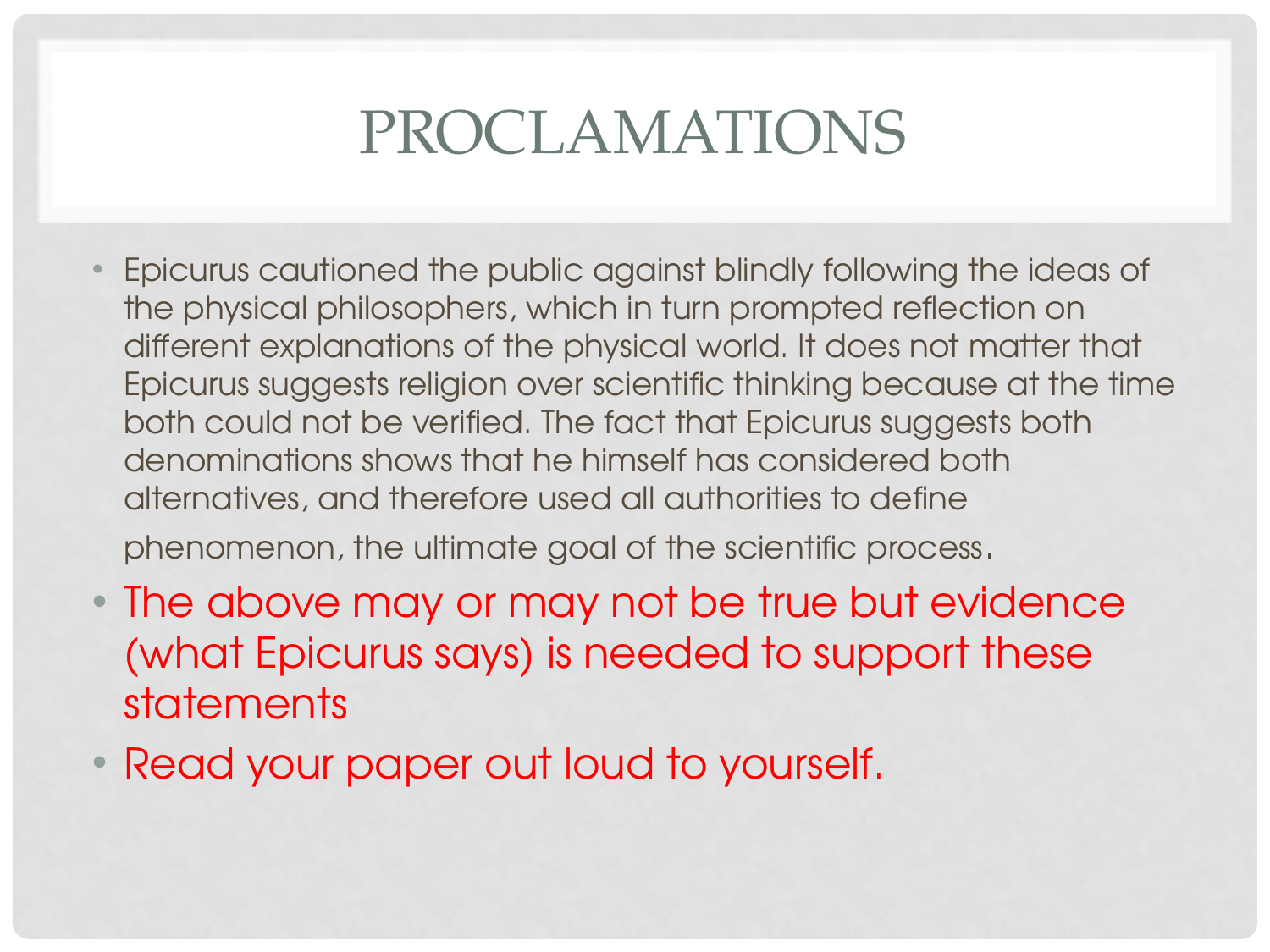

# Proclamations
Epicurus cautioned the public against blindly following the ideas of the physical philosophers, which in turn prompted reflection on different explanations of the physical world. It does not matter that Epicurus suggests religion over scientific thinking because at the time both could not be verified. The fact that Epicurus suggests both denominations shows that he himself has considered both alternatives, and therefore used all authorities to define phenomenon, the ultimate goal of the scientific process.
The above may or may not be true but evidence (what Epicurus says) is needed to support these statements
Read your paper out loud to yourself.